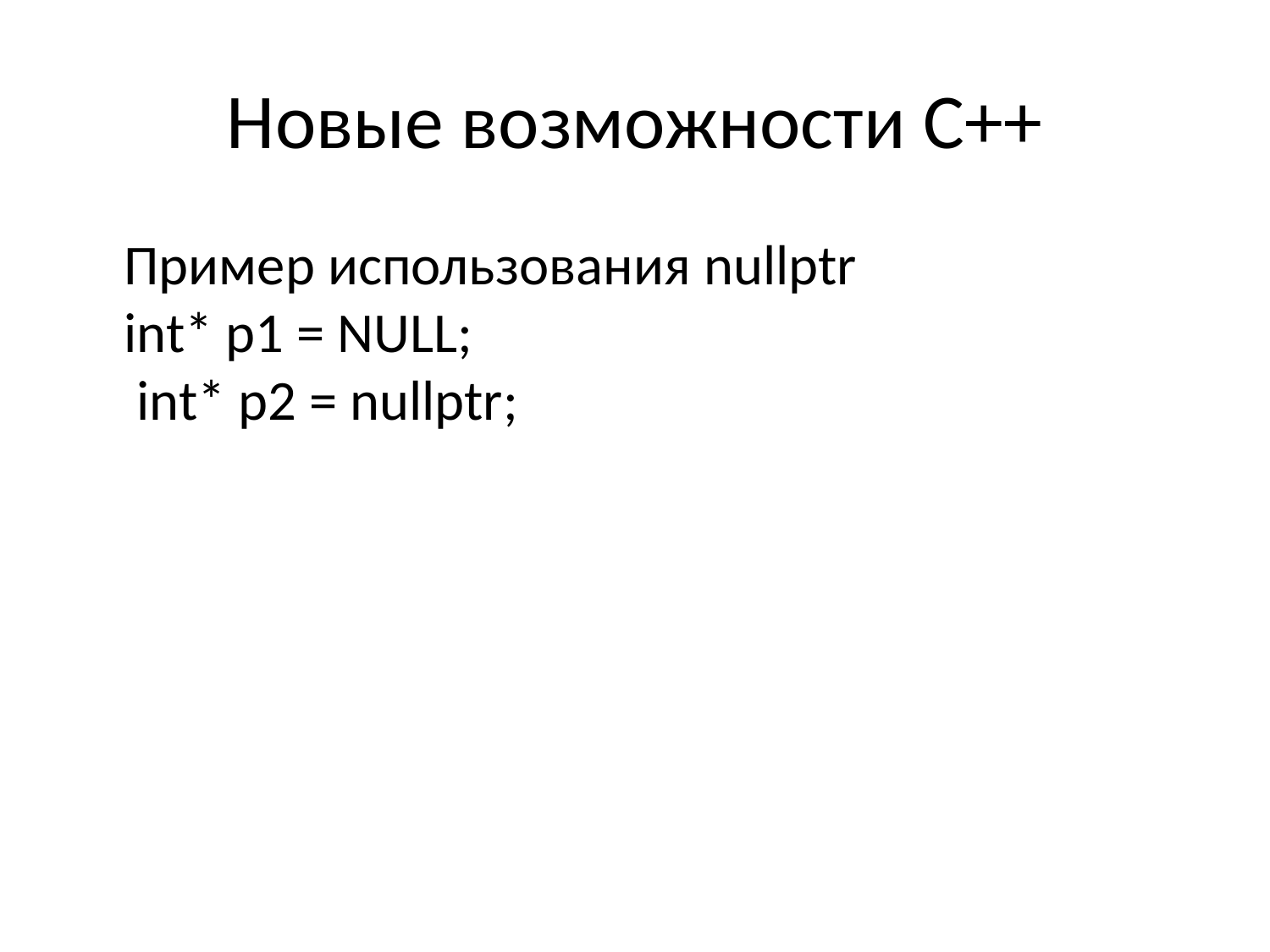

# Новые возможности С++
Пример использования nullptr
int* p1 = NULL;
 int* p2 = nullptr;